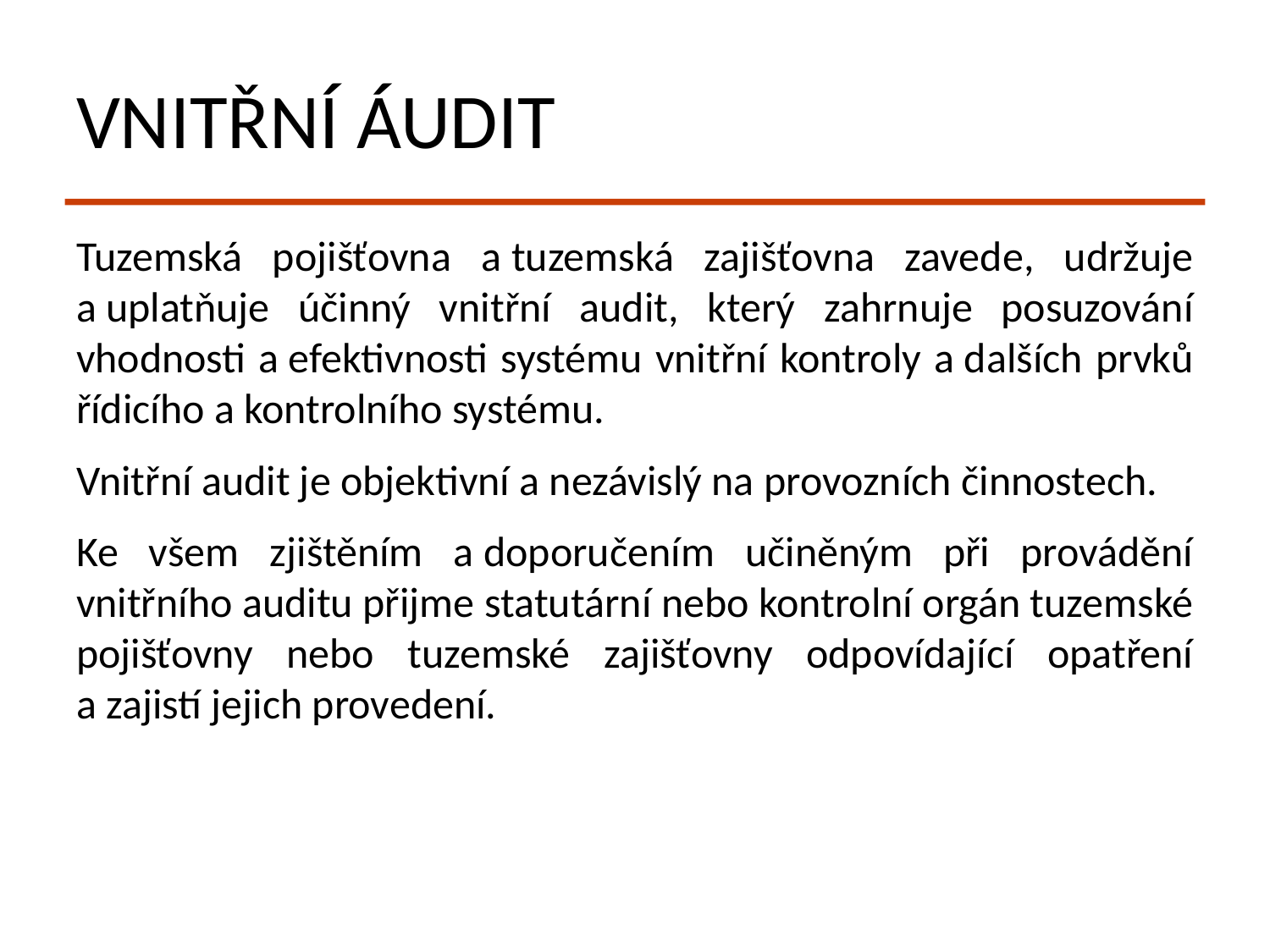

# Vnitřní áudit

Tuzemská pojišťovna a tuzemská zajišťovna zavede, udržuje a uplatňuje účinný vnitřní audit, který zahrnuje posuzování vhodnosti a efektivnosti systému vnitřní kontroly a dalších prvků řídicího a kontrolního systému.
Vnitřní audit je objektivní a nezávislý na provozních činnostech.
Ke všem zjištěním a doporučením učiněným při provádění vnitřního auditu přijme statutární nebo kontrolní orgán tuzemské pojišťovny nebo tuzemské zajišťovny odpovídající opatření a zajistí jejich provedení.